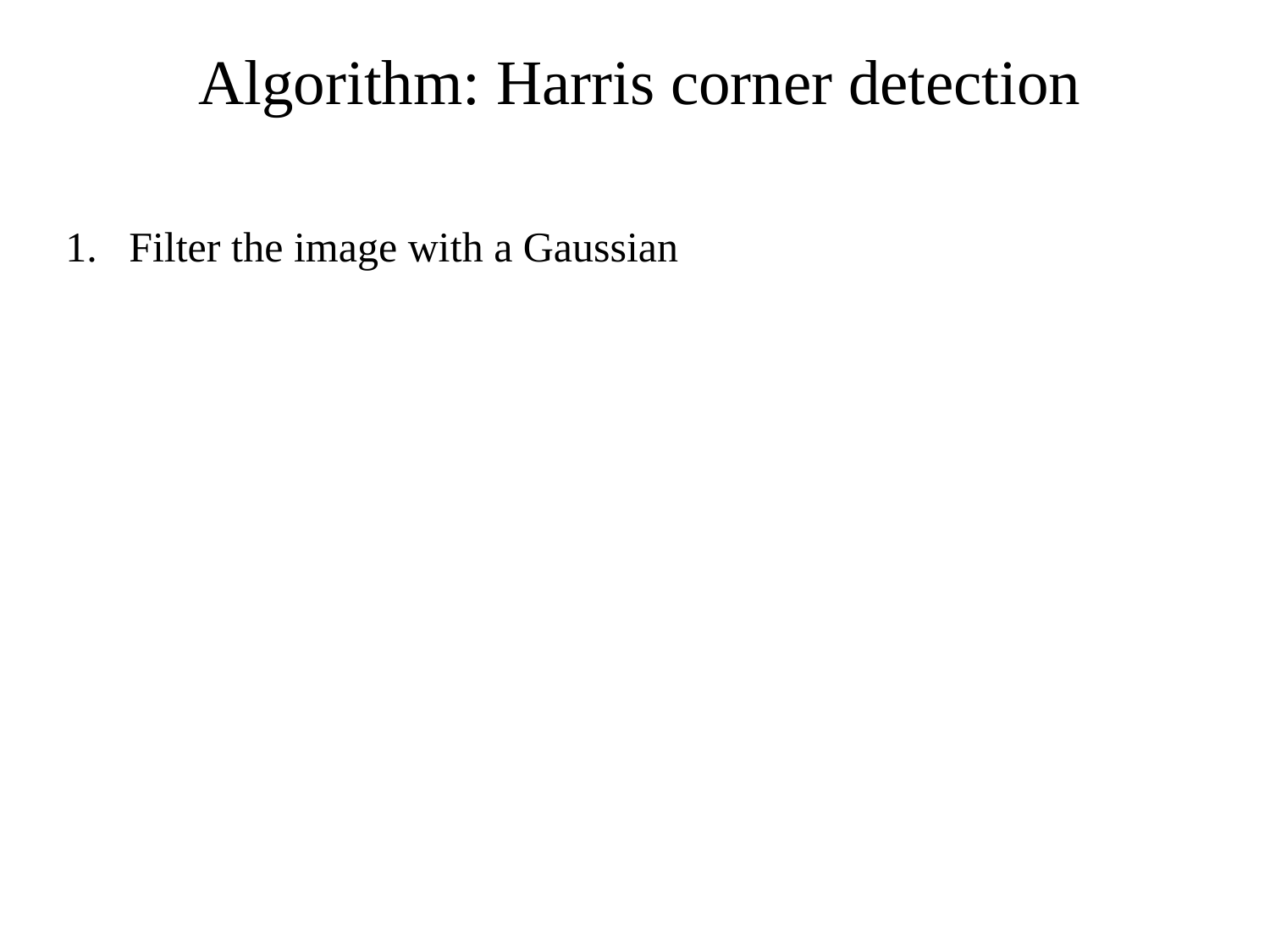

Algorithm: Harris corner detection
Filter the image with a Gaussian